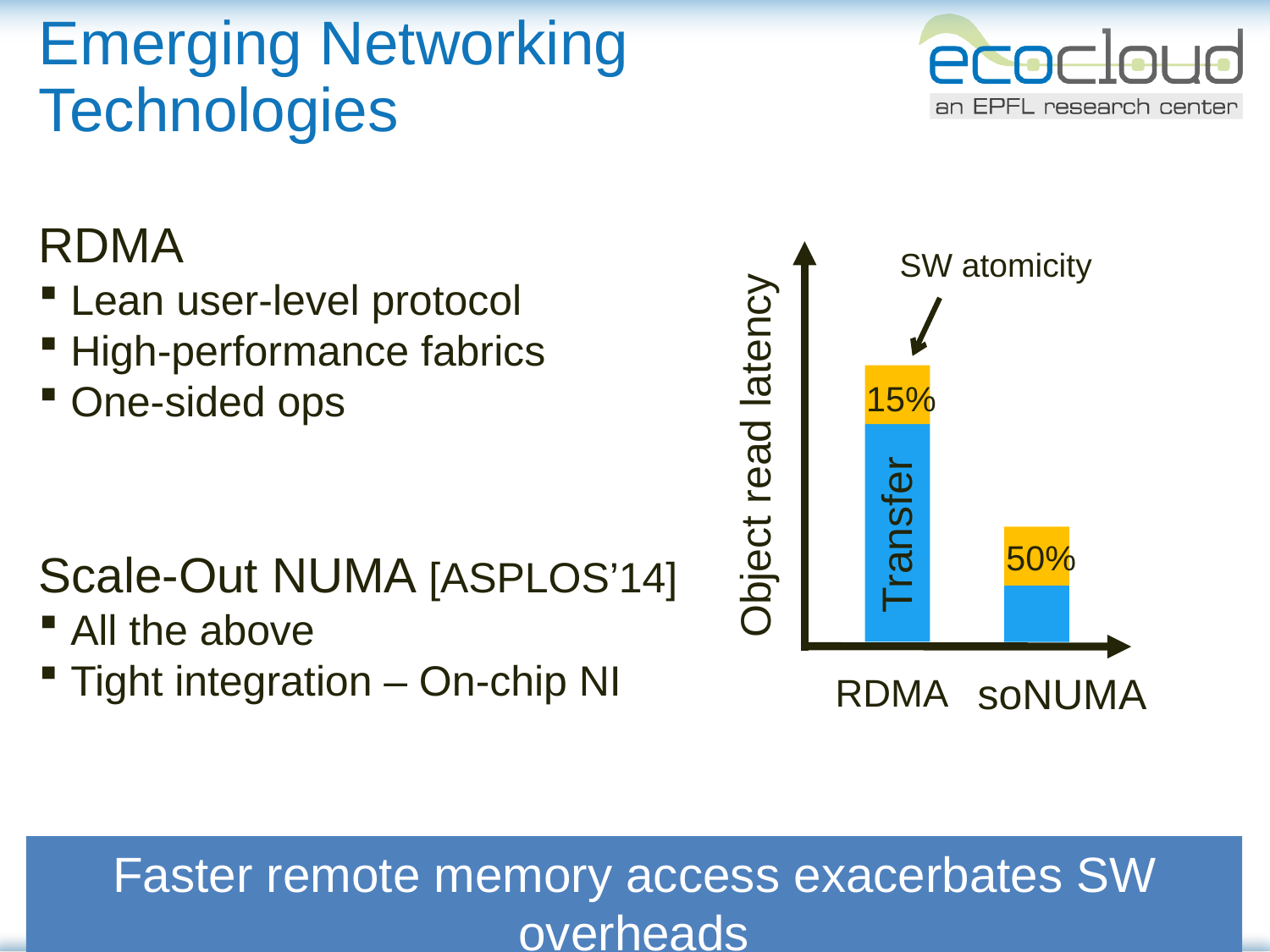

# Emerging Networking Technologies
RDMA
Lean user-level protocol
High-performance fabrics
One-sided ops

Scale-Out NUMA [ASPLOS’14]
All the above
Tight integration – On-chip NI

SW atomicity

15%
Object read latency
Transfer

50%
soNUMA
RDMA
Faster remote memory access exacerbates SW overheads
8